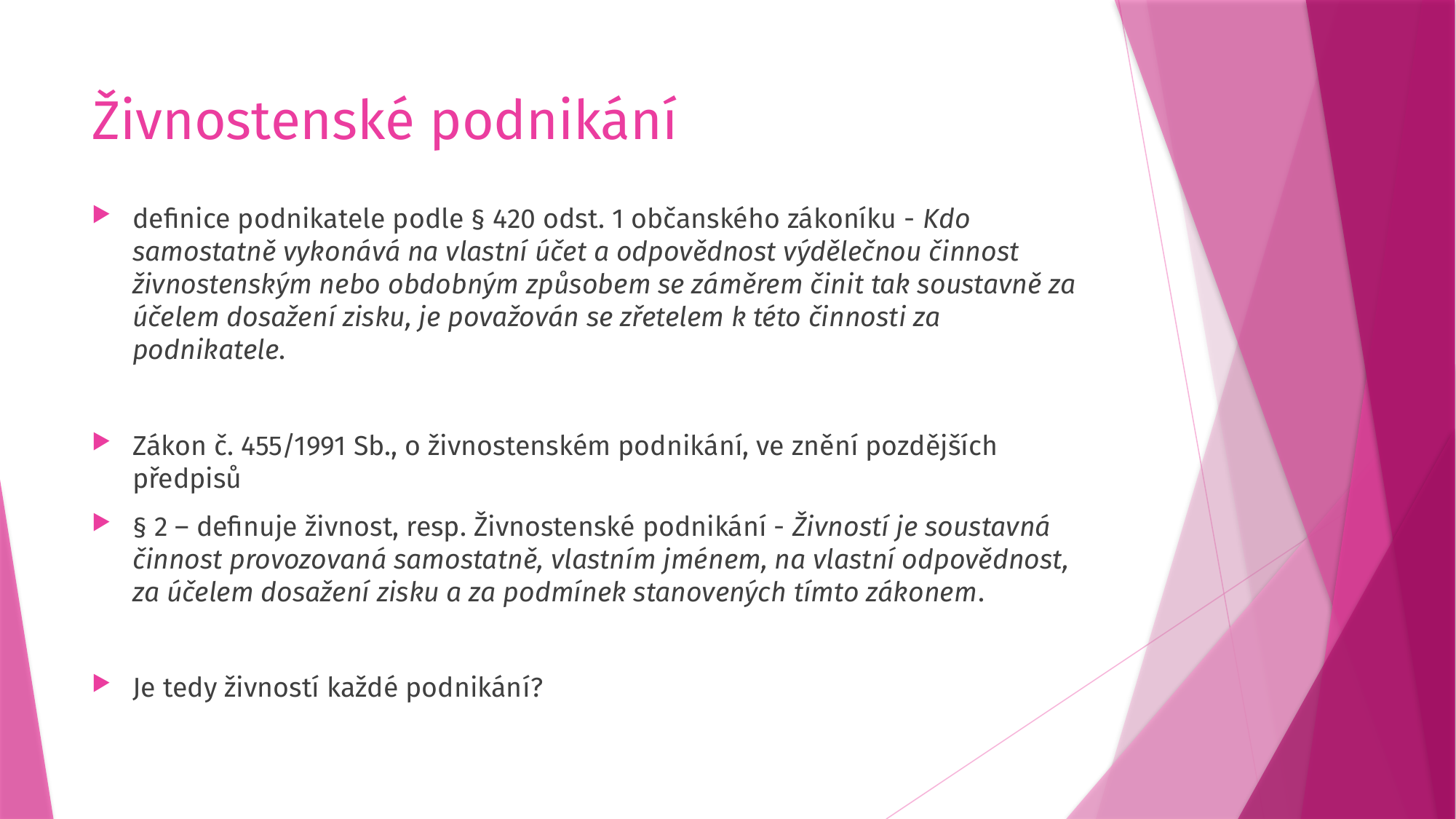

# Živnostenské podnikání
definice podnikatele podle § 420 odst. 1 občanského zákoníku - Kdo samostatně vykonává na vlastní účet a odpovědnost výdělečnou činnost živnostenským nebo obdobným způsobem se záměrem činit tak soustavně za účelem dosažení zisku, je považován se zřetelem k této činnosti za podnikatele.

Zákon č. 455/1991 Sb., o živnostenském podnikání, ve znění pozdějších předpisů
§ 2 – definuje živnost, resp. Živnostenské podnikání - Živností je soustavná činnost provozovaná samostatně, vlastním jménem, na vlastní odpovědnost, za účelem dosažení zisku a za podmínek stanovených tímto zákonem.

Je tedy živností každé podnikání?